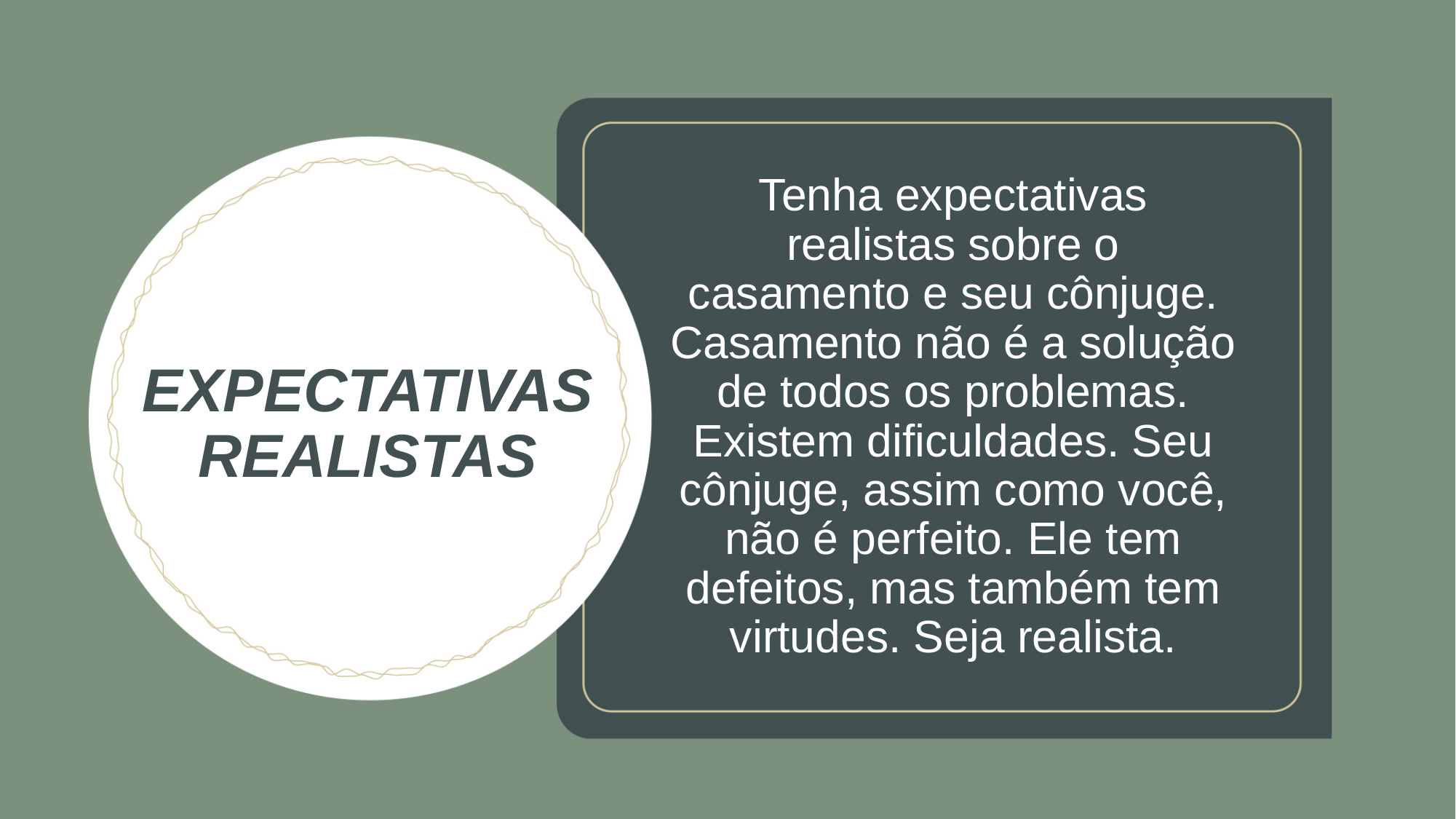

Tenha expectativas realistas sobre o casamento e seu cônjuge. Casamento não é a solução de todos os problemas. Existem dificuldades. Seu cônjuge, assim como você, não é perfeito. Ele tem defeitos, mas também tem virtudes. Seja realista.
EXPECTATIVAS REALISTAS